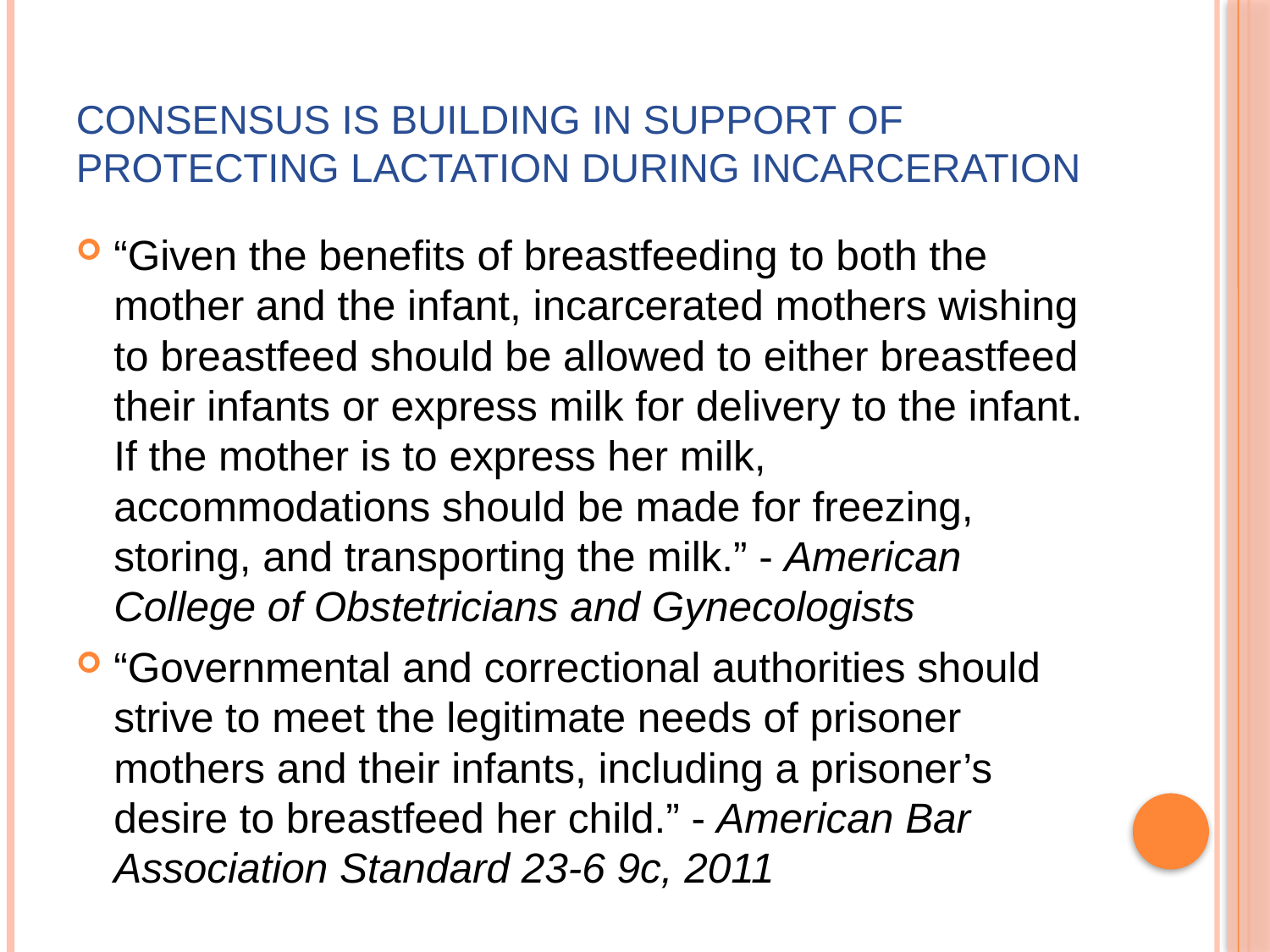

# Consensus is building in support of protecting lactation during incarceration
“Given the benefits of breastfeeding to both the mother and the infant, incarcerated mothers wishing to breastfeed should be allowed to either breastfeed their infants or express milk for delivery to the infant. If the mother is to express her milk, accommodations should be made for freezing, storing, and transporting the milk.” - American College of Obstetricians and Gynecologists
“Governmental and correctional authorities should strive to meet the legitimate needs of prisoner mothers and their infants, including a prisoner’s desire to breastfeed her child.” - American Bar Association Standard 23-6 9c, 2011